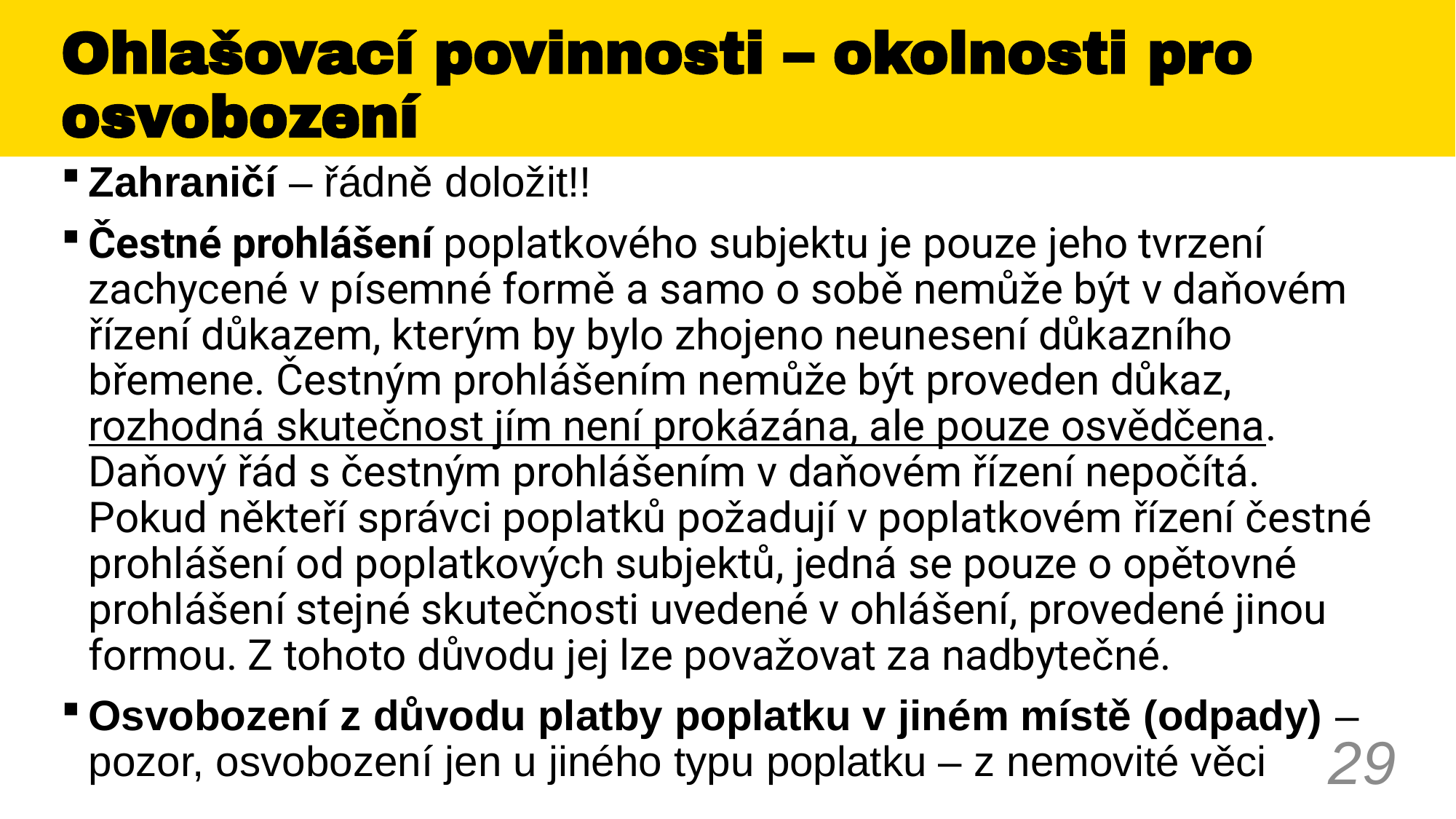

# Ohlašovací povinnosti – okolnosti pro osvobození
Zahraničí – řádně doložit!!
Čestné prohlášení poplatkového subjektu je pouze jeho tvrzení zachycené v písemné formě a samo o sobě nemůže být v daňovém řízení důkazem, kterým by bylo zhojeno neunesení důkazního břemene. Čestným prohlášením nemůže být proveden důkaz, rozhodná skutečnost jím není prokázána, ale pouze osvědčena. Daňový řád s čestným prohlášením v daňovém řízení nepočítá. Pokud někteří správci poplatků požadují v poplatkovém řízení čestné prohlášení od poplatkových subjektů, jedná se pouze o opětovné prohlášení stejné skutečnosti uvedené v ohlášení, provedené jinou formou. Z tohoto důvodu jej lze považovat za nadbytečné.
Osvobození z důvodu platby poplatku v jiném místě (odpady) – pozor, osvobození jen u jiného typu poplatku – z nemovité věci
29